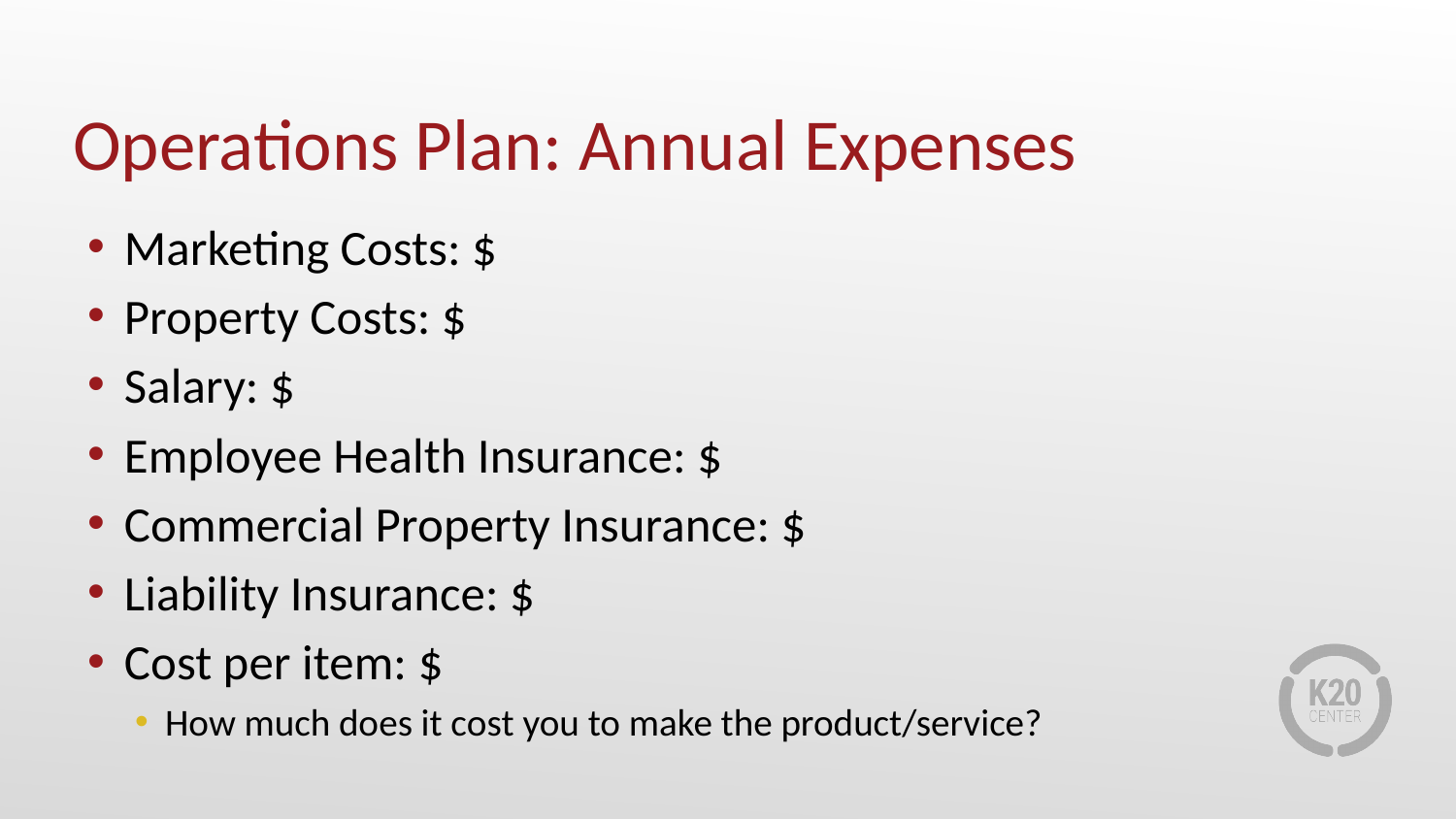

# Operations Plan: Annual Expenses
Marketing Costs: $
Property Costs: $
Salary: $
Employee Health Insurance: $
Commercial Property Insurance: $
Liability Insurance: $
Cost per item: $
How much does it cost you to make the product/service?